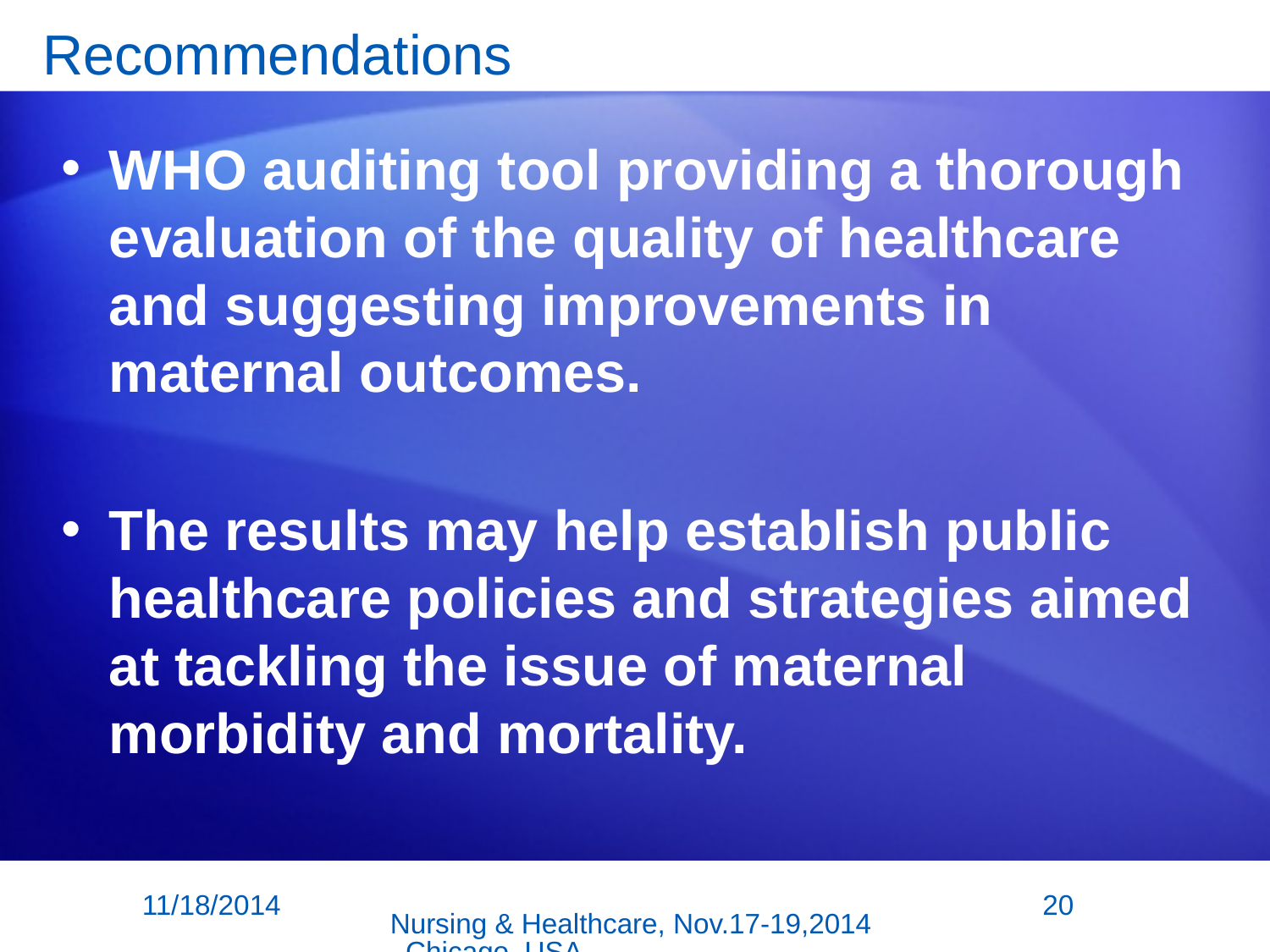

# Recommendations
WHO auditing tool providing a thorough evaluation of the quality of healthcare and suggesting improvements in maternal outcomes.

The results may help establish public healthcare policies and strategies aimed at tackling the issue of maternal morbidity and mortality.

11/18/2014
20
Nursing & Healthcare, Nov.17-19,2014, Chicago, USA